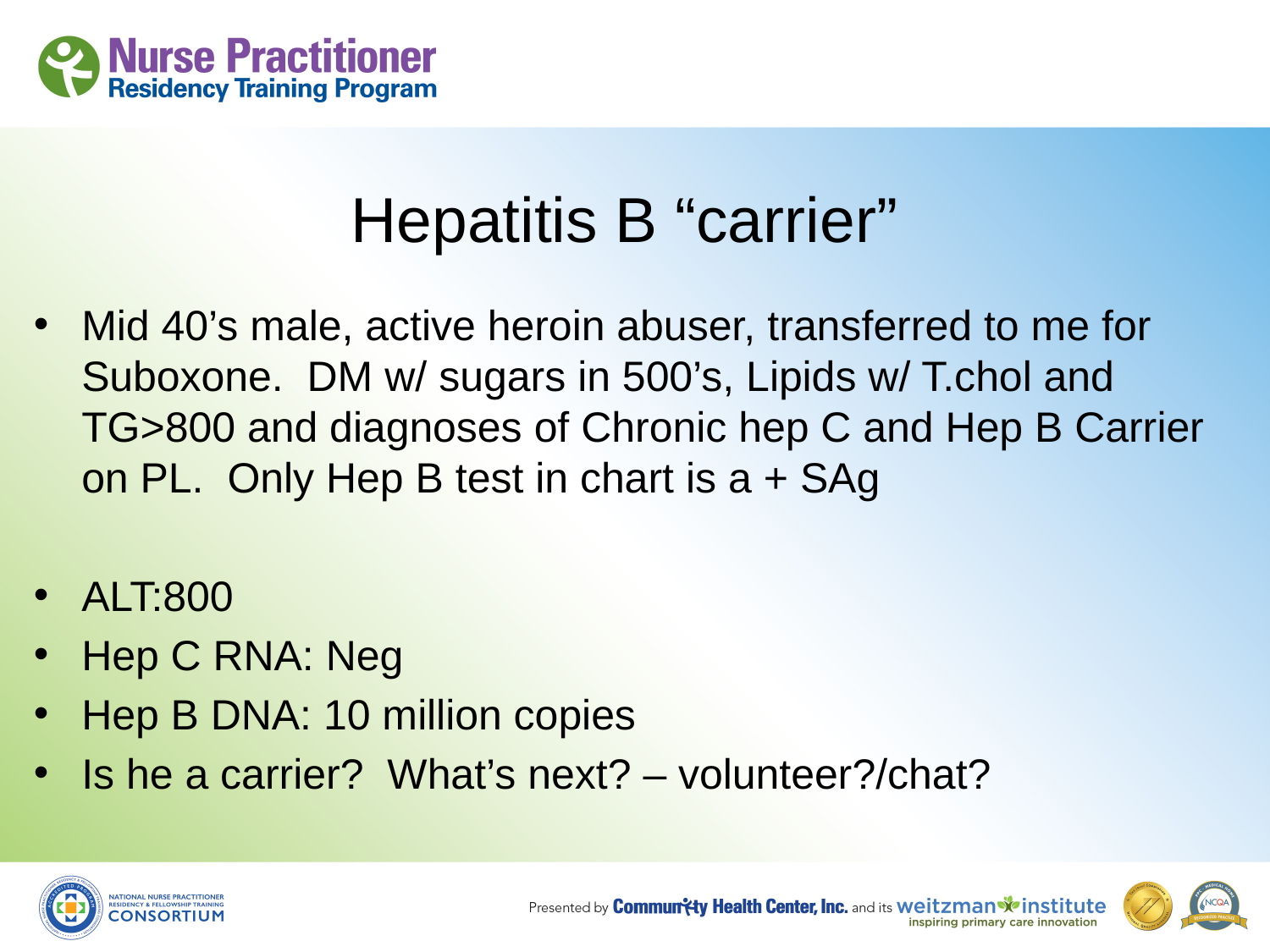

# Hepatitis B “carrier”
Mid 40’s male, active heroin abuser, transferred to me for Suboxone.  DM w/ sugars in 500’s, Lipids w/ T.chol and TG>800 and diagnoses of Chronic hep C and Hep B Carrier on PL.  Only Hep B test in chart is a + SAg

ALT:800
Hep C RNA: Neg
Hep B DNA: 10 million copies
Is he a carrier?  What’s next? – volunteer?/chat?